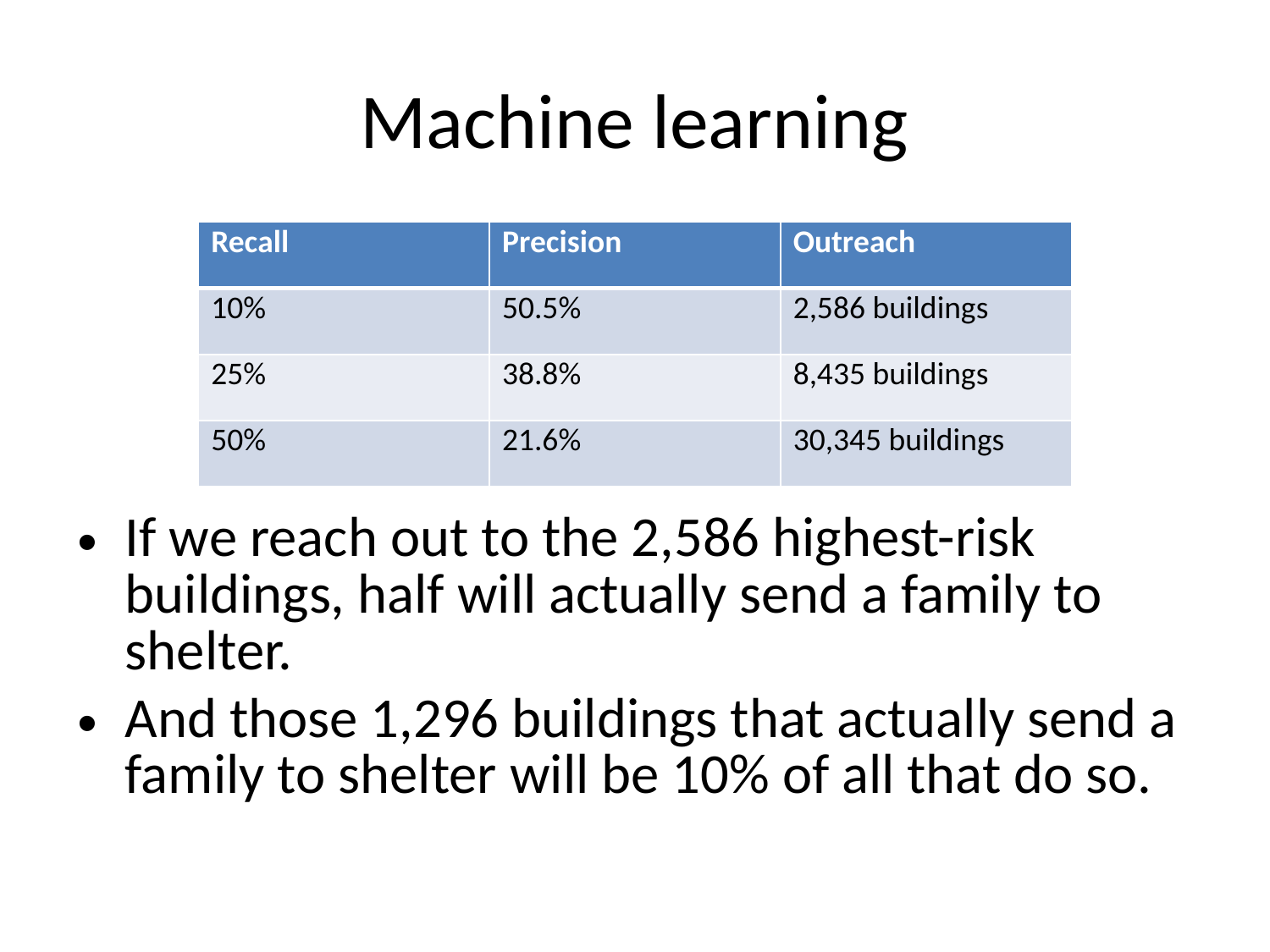

# Machine learning
| Recall | Precision | Outreach |
| --- | --- | --- |
| 10% | 50.5% | 2,586 buildings |
| 25% | 38.8% | 8,435 buildings |
| 50% | 21.6% | 30,345 buildings |
If we reach out to the 2,586 highest-risk buildings, half will actually send a family to shelter.
And those 1,296 buildings that actually send a family to shelter will be 10% of all that do so.